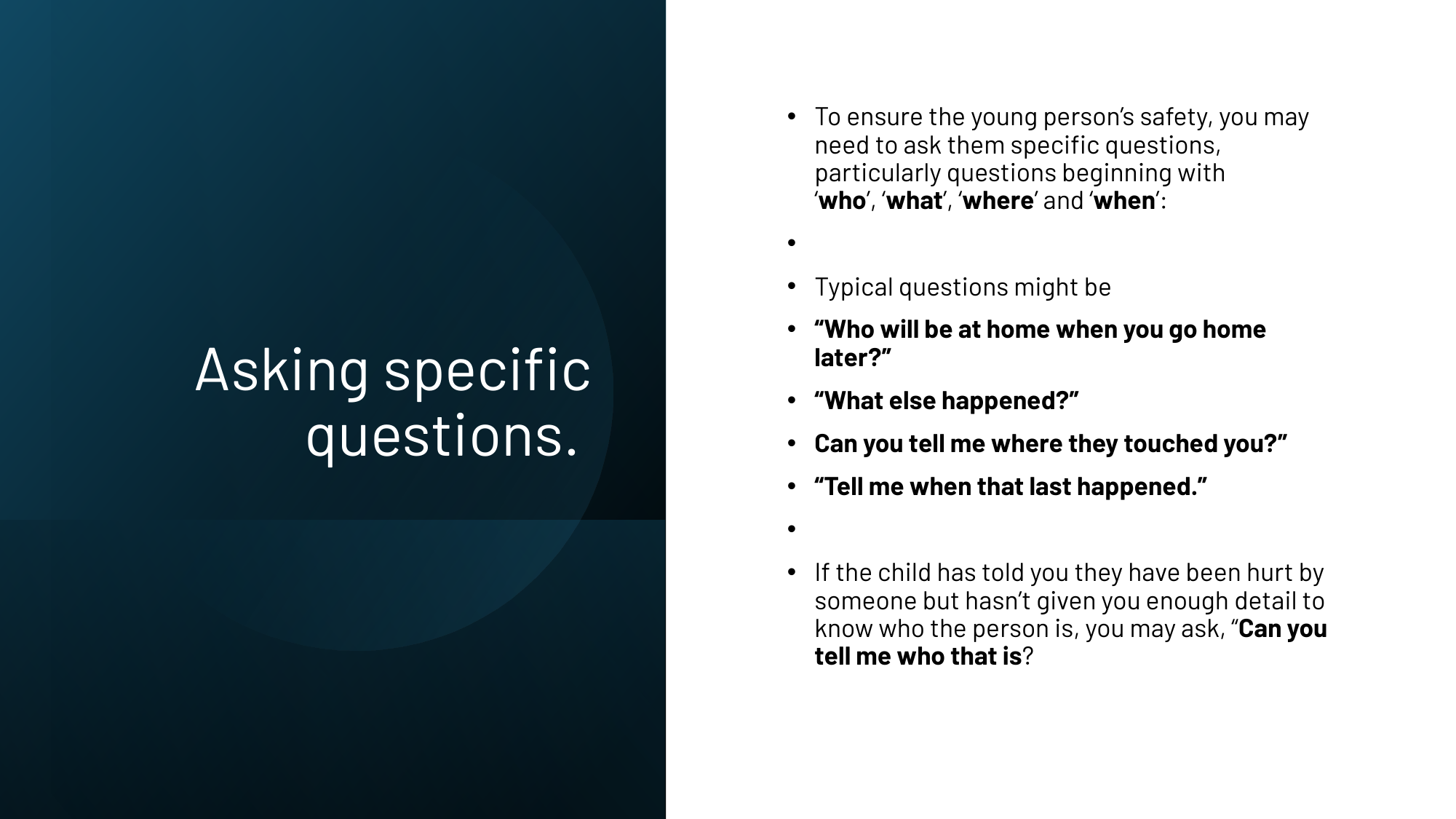

# Asking specific questions.

To ensure the young person’s safety, you may need to ask them specific questions, particularly questions beginning with ‘who’, ‘what’, ‘where’ and ‘when’: ​
​
Typical questions might be ​
“Who will be at home when you go home later?” ​
“What else happened?”​
Can you tell me where they touched you?”​
“Tell me when that last happened.” ​
​
If the child has told you they have been hurt by someone but hasn’t given you enough detail to know who the person is, you may ask, “Can you tell me who that is?